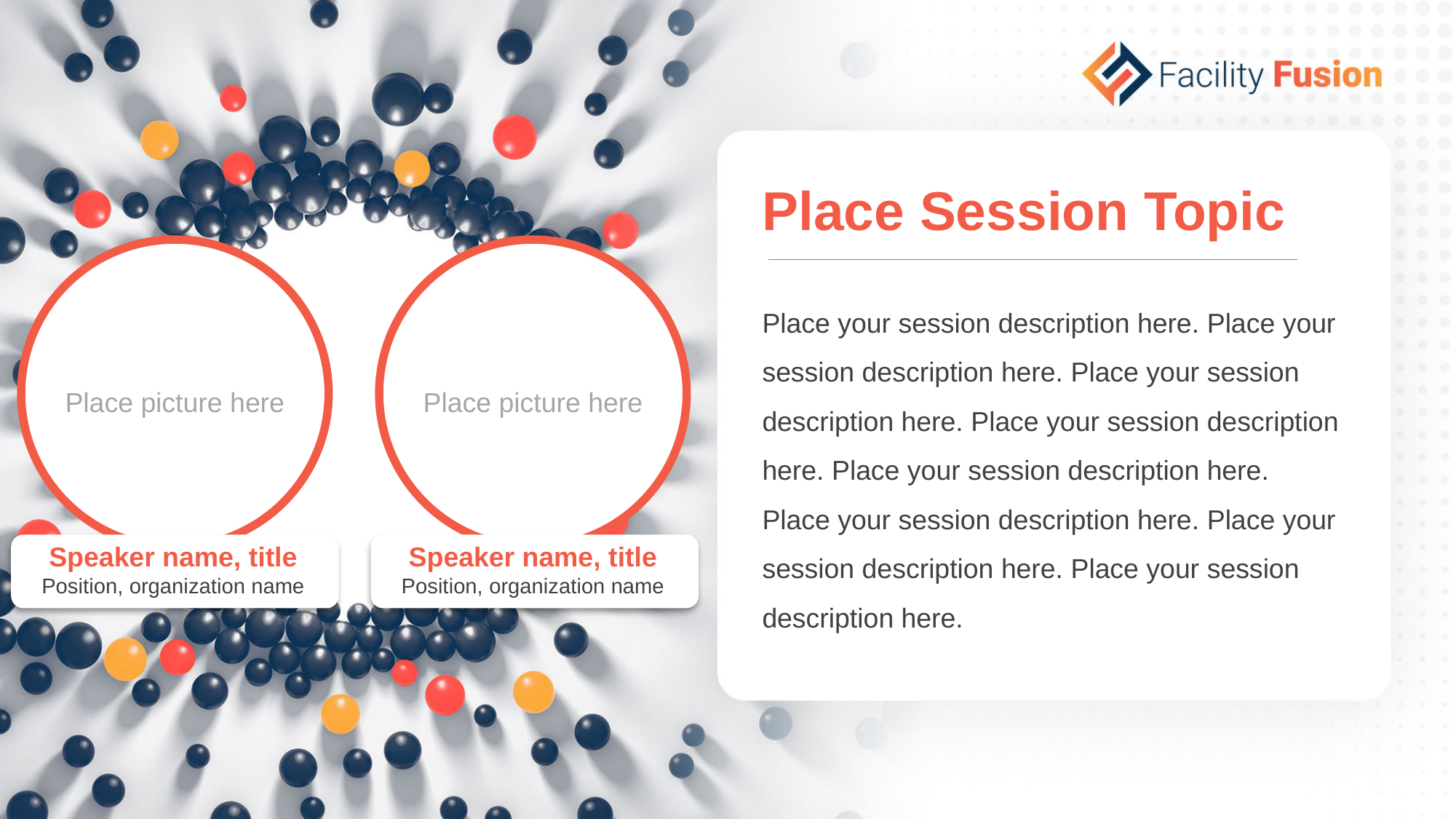

Place Session Topic

Place your session description here. Place your session description here. Place your session description here. Place your session description here. Place your session description here.
Place your session description here. Place your session description here. Place your session description here.
Place picture here
Place picture here
Speaker name, title
Position, organization name
Speaker name, title
Position, organization name